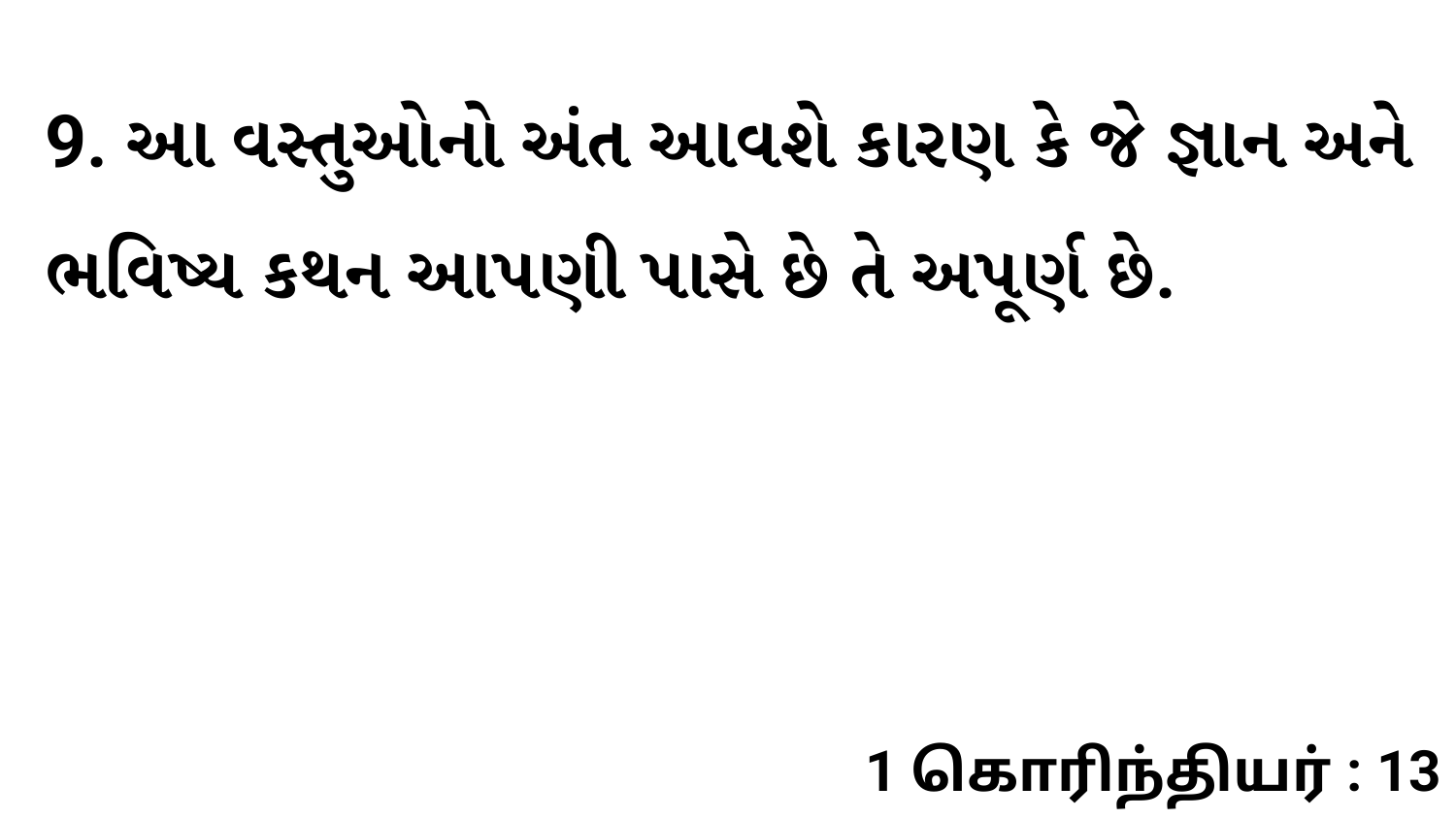

9. આ વસ્તુઓનો અંત આવશે કારણ કે જે જ્ઞાન અને ભવિષ્ય કથન આપણી પાસે છે તે અપૂર્ણ છે.
1 கொரிந்தியர் : 13